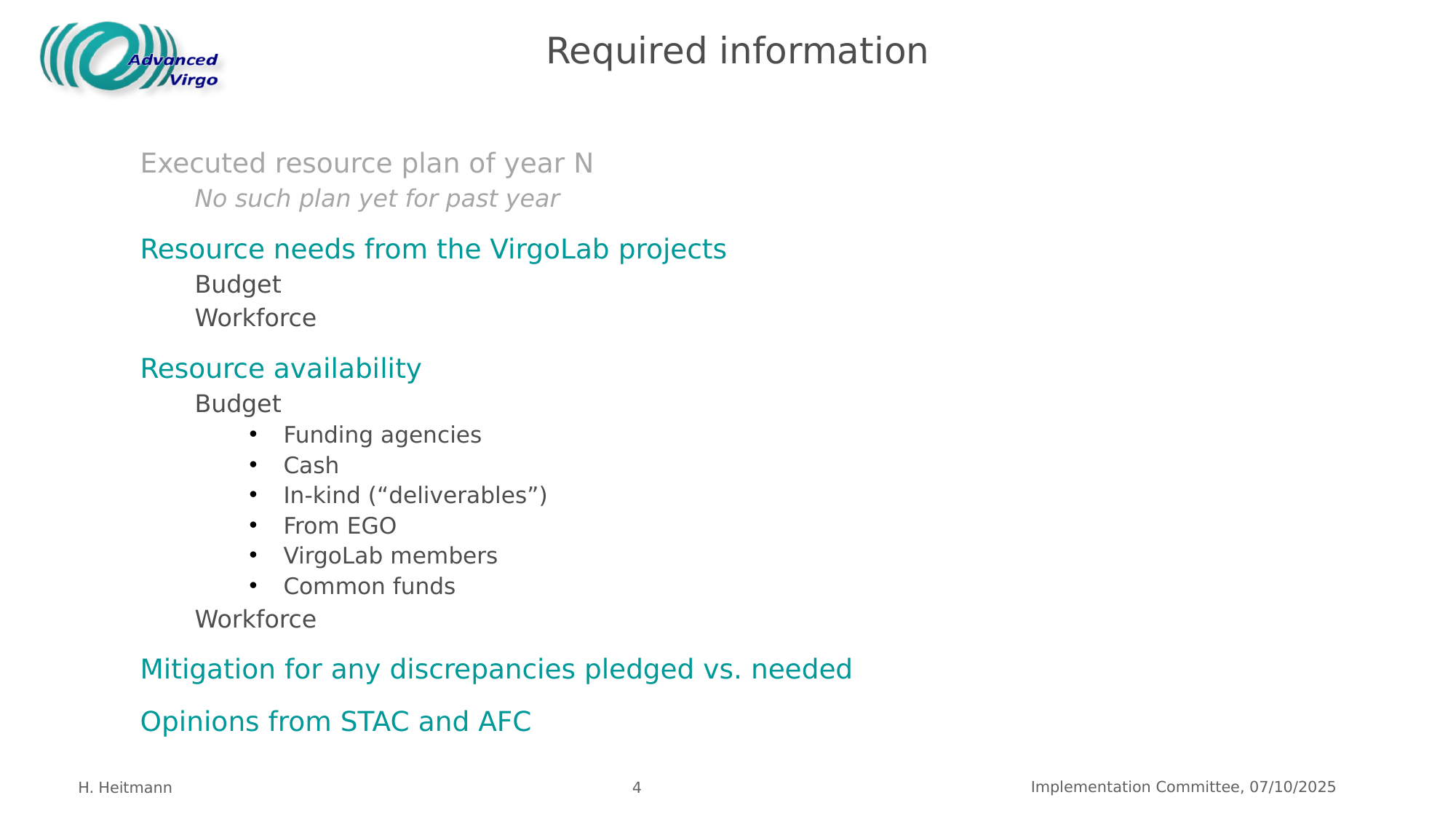

# Required information
Executed resource plan of year N
No such plan yet for past year
Resource needs from the VirgoLab projects
Budget
Workforce
Resource availability
Budget
Funding agencies
Cash
In-kind (“deliverables”)
From EGO
VirgoLab members
Common funds
Workforce
Mitigation for any discrepancies pledged vs. needed
Opinions from STAC and AFC